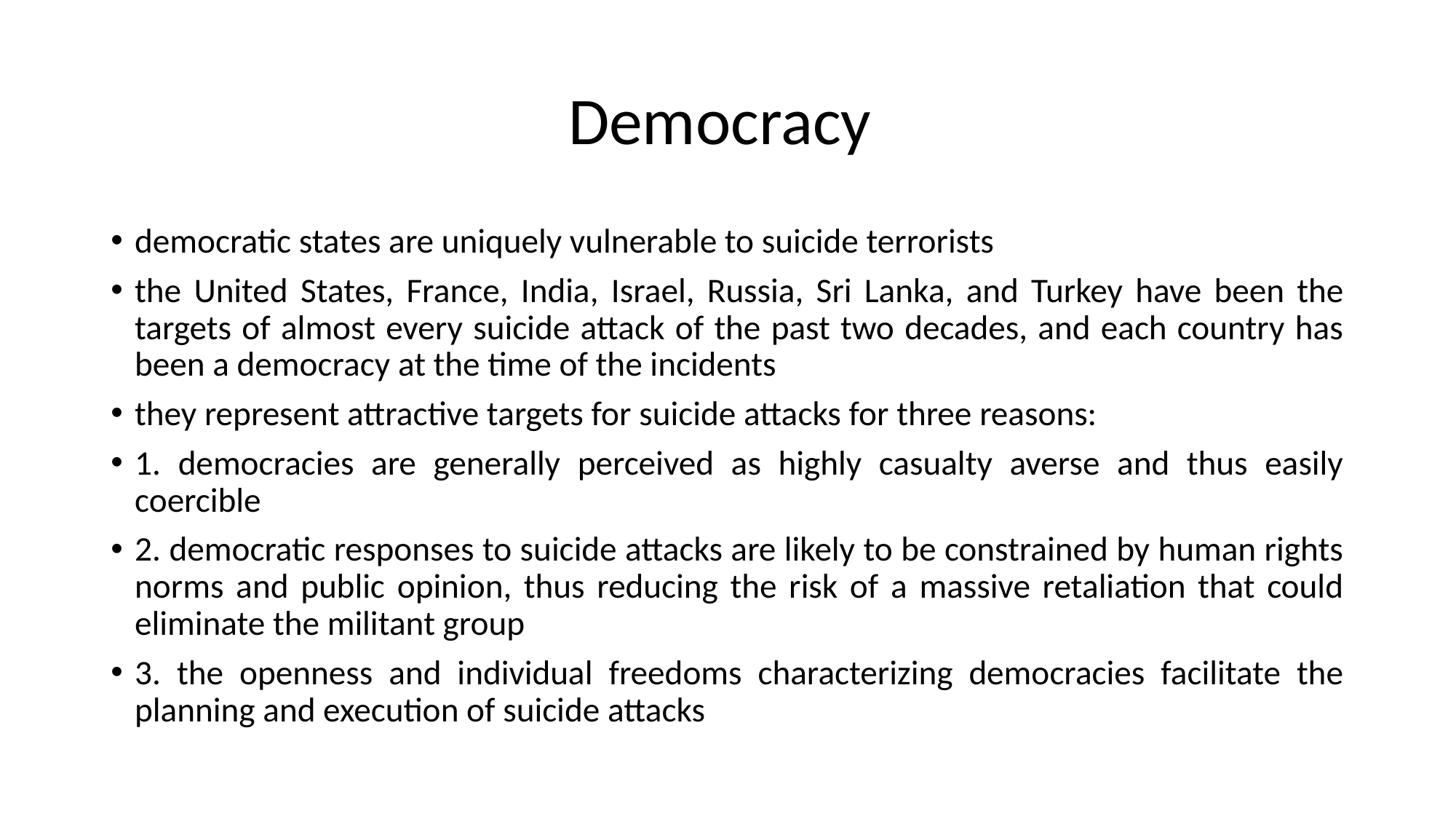

# Democracy
democratic states are uniquely vulnerable to suicide terrorists
the United States, France, India, Israel, Russia, Sri Lanka, and Turkey have been the targets of almost every suicide attack of the past two decades, and each country has been a democracy at the time of the incidents
they represent attractive targets for suicide attacks for three reasons:
1. democracies are generally perceived as highly casualty averse and thus easily coercible
2. democratic responses to suicide attacks are likely to be constrained by human rights norms and public opinion, thus reducing the risk of a massive retaliation that could eliminate the militant group
3. the openness and individual freedoms characterizing democracies facilitate the planning and execution of suicide attacks